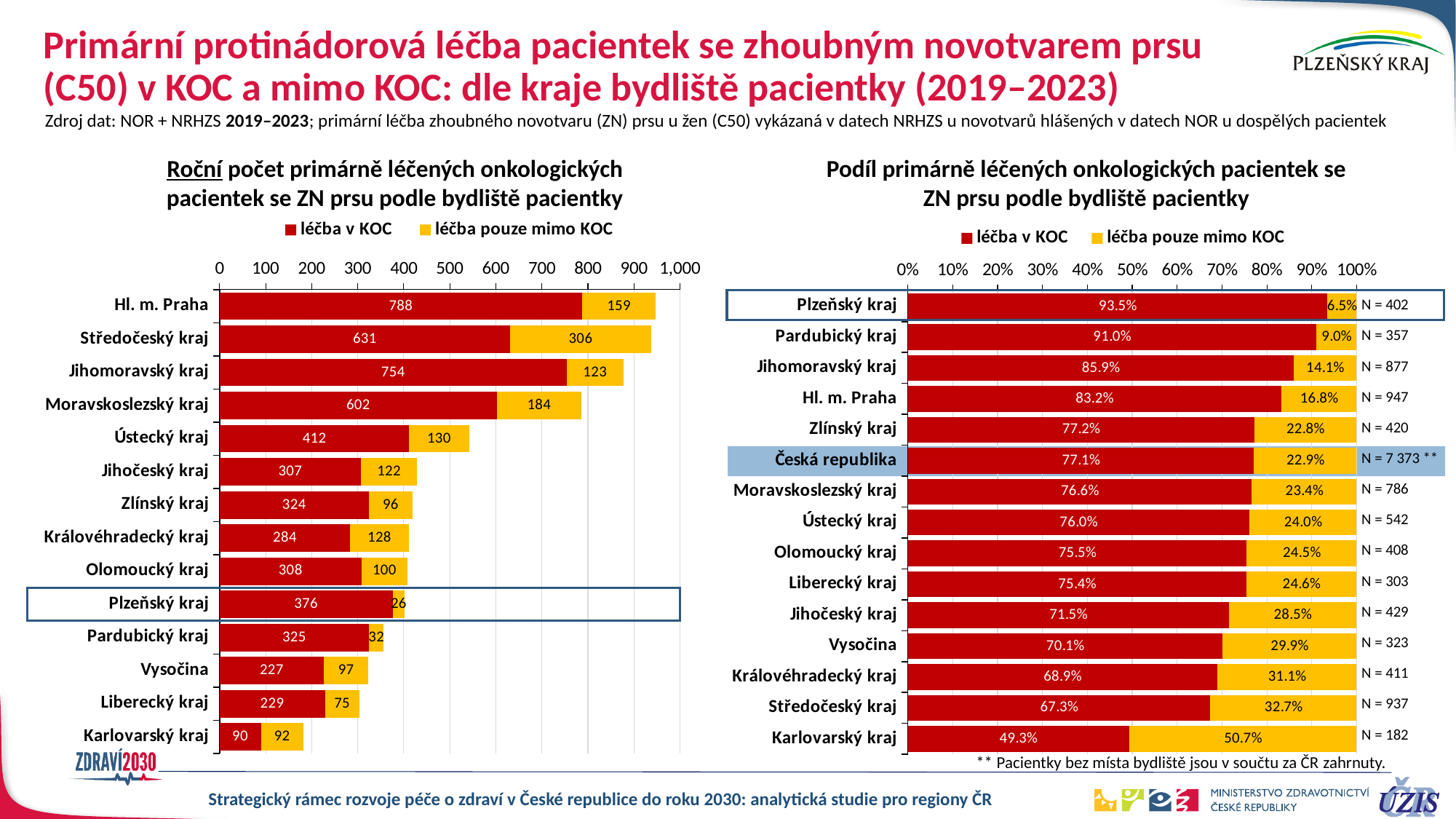

# Primární protinádorová léčba pacientek se zhoubným novotvarem prsu (C50) v KOC a mimo KOC: dle kraje bydliště pacientky (2019–2023)
Zdroj dat: NOR + NRHZS 2019–2023; primární léčba zhoubného novotvaru (ZN) prsu u žen (C50) vykázaná v datech NRHZS u novotvarů hlášených v datech NOR u dospělých pacientek
Roční počet primárně léčených onkologických pacientek se ZN prsu podle bydliště pacientky
Podíl primárně léčených onkologických pacientek se ZN prsu podle bydliště pacientky

### Chart

| Category | léčba v KOC | léčba pouze mimo KOC |
|---|---|---|
| Hl. m. Praha | 787.8 | 159.2 |
| Středočeský kraj | 631.2 | 306.2 |
| Jihomoravský kraj | 754.0 | 123.4 |
| Moravskoslezský kraj | 602.4 | 183.6 |
| Ústecký kraj | 412.0 | 129.8 |
| Jihočeský kraj | 306.8 | 122.4 |
| Zlínský kraj | 323.8 | 95.8 |
| Královéhradecký kraj | 283.6 | 127.8 |
| Olomoucký kraj | 308.2 | 100.0 |
| Plzeňský kraj | 376.0 | 26.2 |
| Pardubický kraj | 324.6 | 32.0 |
| Vysočina | 226.6 | 96.8 |
| Liberecký kraj | 228.8 | 74.6 |
| Karlovarský kraj | 89.6 | 92.2 |

### Chart

| Category | léčba v KOC | léčba pouze mimo KOC |
|---|---|---|
| Plzeňský kraj | 0.9348582794629537 | 0.06514172053704624 |
| Pardubický kraj | 0.910263600673023 | 0.089736399326977 |
| Jihomoravský kraj | 0.8593571917027581 | 0.14064280829724185 |
| Hl. m. Praha | 0.8318901795142555 | 0.16810982048574444 |
| Zlínský kraj | 0.7716873212583413 | 0.2283126787416587 |
| Česká republika | 0.7710294317102944 | 0.2289705682897057 |
| Moravskoslezský kraj | 0.766412213740458 | 0.233587786259542 |
| Ústecký kraj | 0.7604282022886675 | 0.23957179771133263 |
| Olomoucký kraj | 0.7550220480156786 | 0.24497795198432143 |
| Liberecký kraj | 0.7541199736321689 | 0.24588002636783124 |
| Jihočeský kraj | 0.7148182665424044 | 0.2851817334575955 |
| Vysočina | 0.7006802721088435 | 0.29931972789115646 |
| Královéhradecký kraj | 0.6893534273213417 | 0.3106465726786582 |
| Středočeský kraj | 0.6733518241945807 | 0.3266481758054192 |
| Karlovarský kraj | 0.4928492849284928 | 0.5071507150715071 |
| N = 402 |
| --- |
| N = 357 |
| N = 877 |
| N = 947 |
| N = 420 |
| N = 7 373 \*\* |
| N = 786 |
| N = 542 |
| N = 408 |
| N = 303 |
| N = 429 |
| N = 323 |
| N = 411 |
| N = 937 |
| N = 182 |

** Pacientky bez místa bydliště jsou v součtu za ČR zahrnuty.